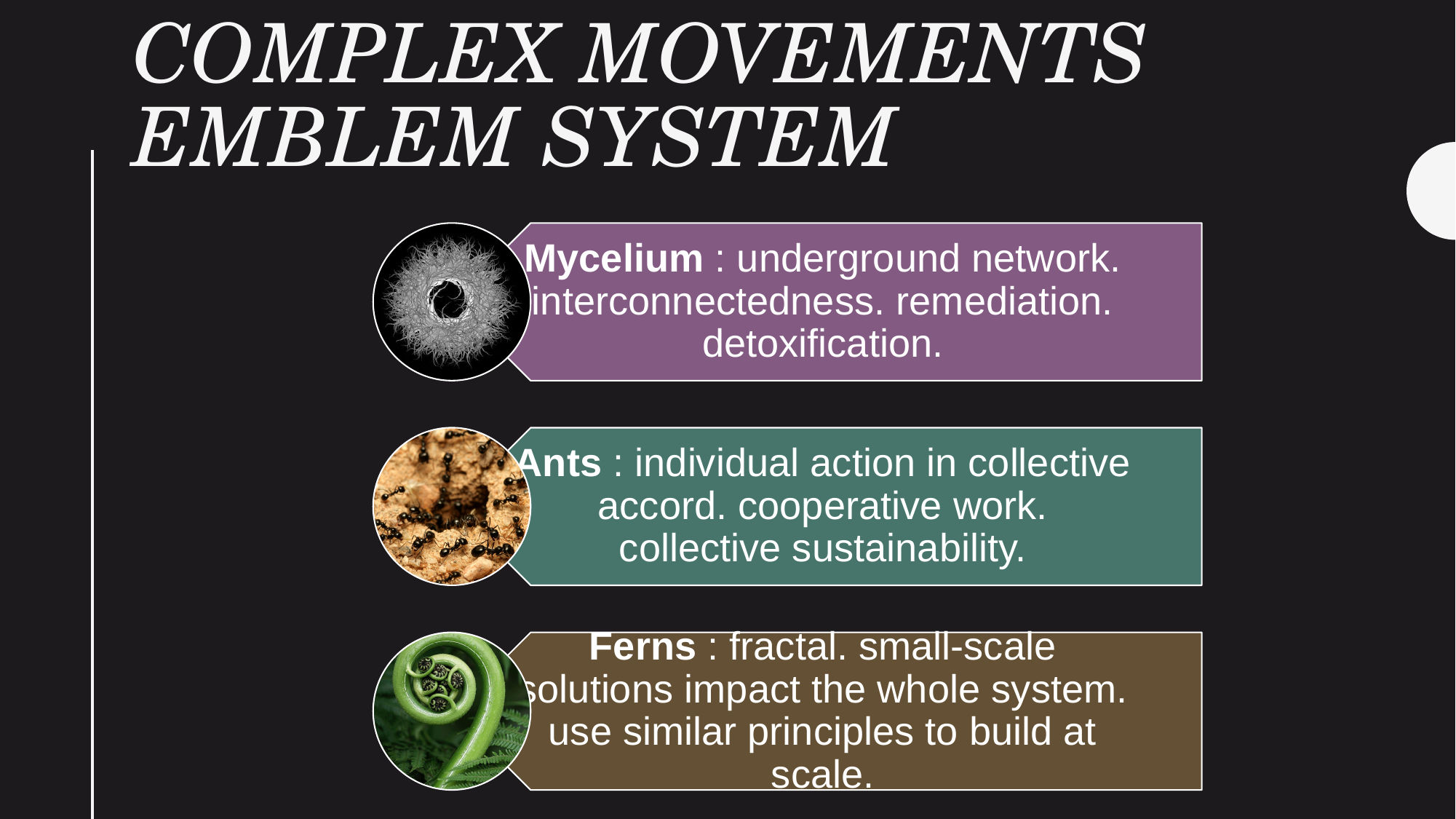

# Complex Movements Emblem System
Mycelium : underground network. interconnectedness. remediation. detoxification.
Ants : individual action in collective accord. cooperative work. collective sustainability.
Ferns : fractal. small-scale solutions impact the whole system. use similar principles to build at scale.